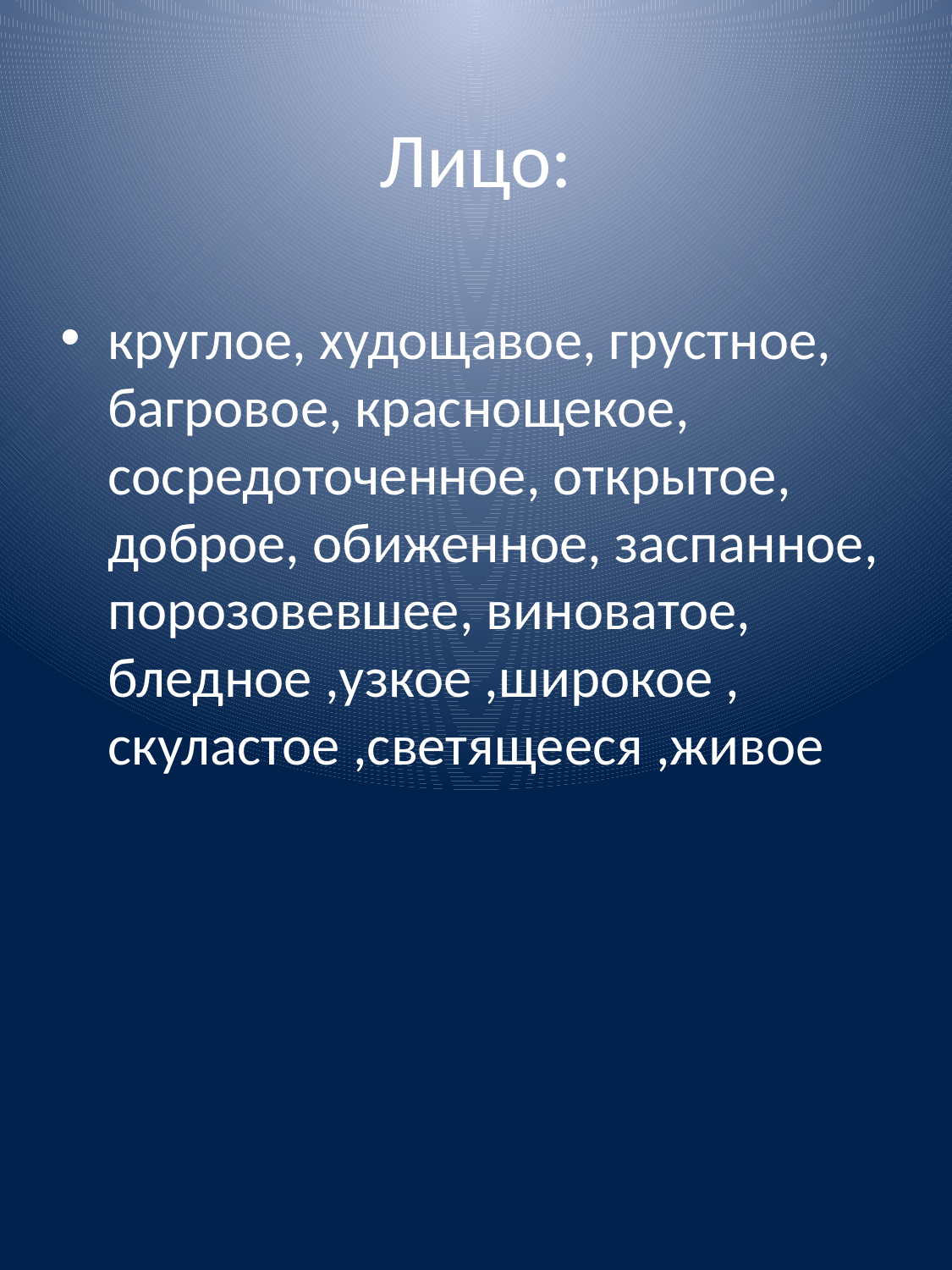

# Лицо:
круглое, худощавое, грустное, багровое, краснощекое, сосредоточенное, открытое, доброе, обиженное, заспанное, порозовевшее, виноватое, бледное ,узкое ,широкое , скуластое ,светящееся ,живое